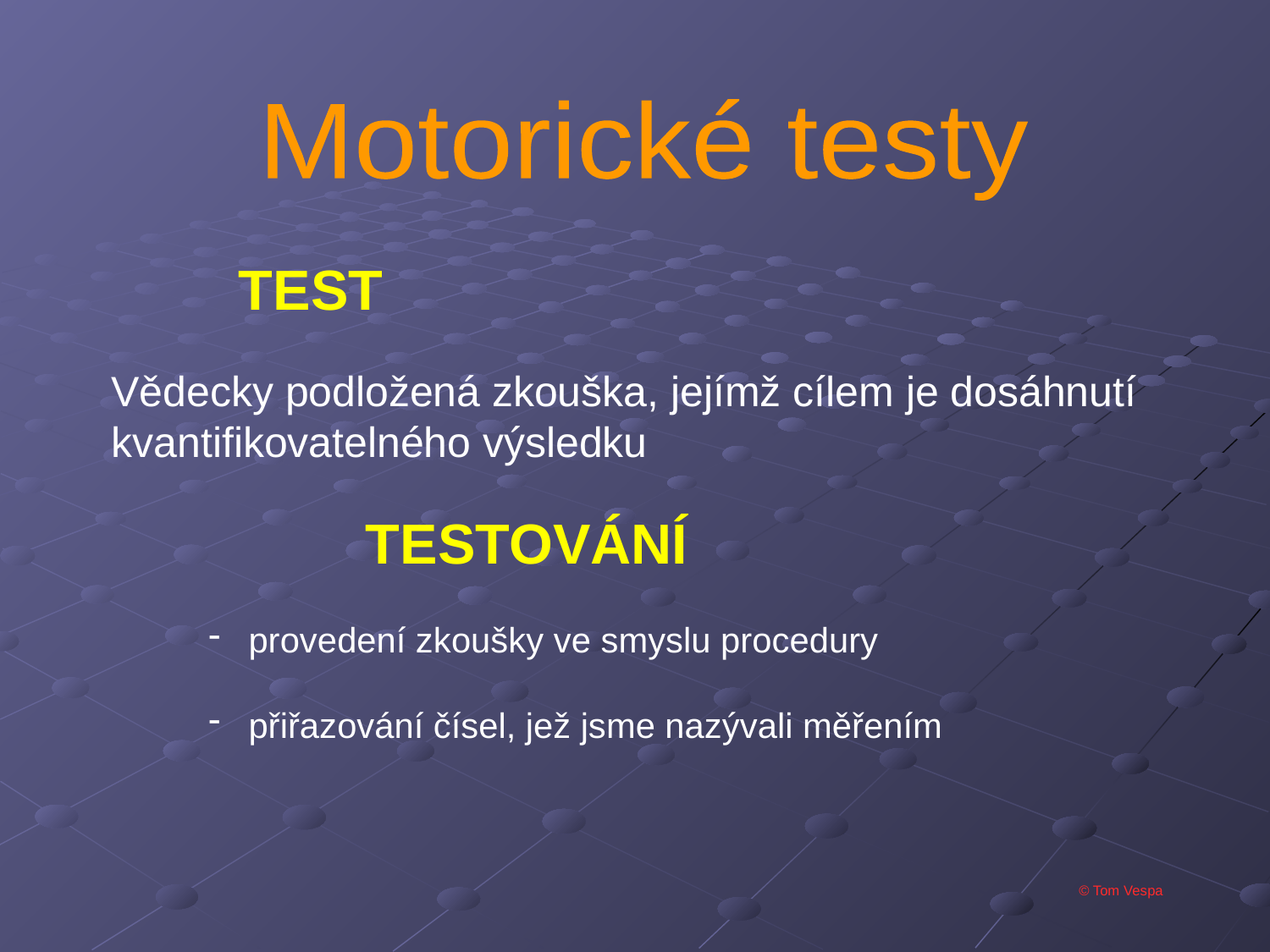

Motorické testy
	TEST

Vědecky podložená zkouška, jejímž cílem je dosáhnutí kvantifikovatelného výsledku

		TESTOVÁNÍ

 provedení zkoušky ve smyslu procedury

 přiřazování čísel, jež jsme nazývali měřením

© Tom Vespa